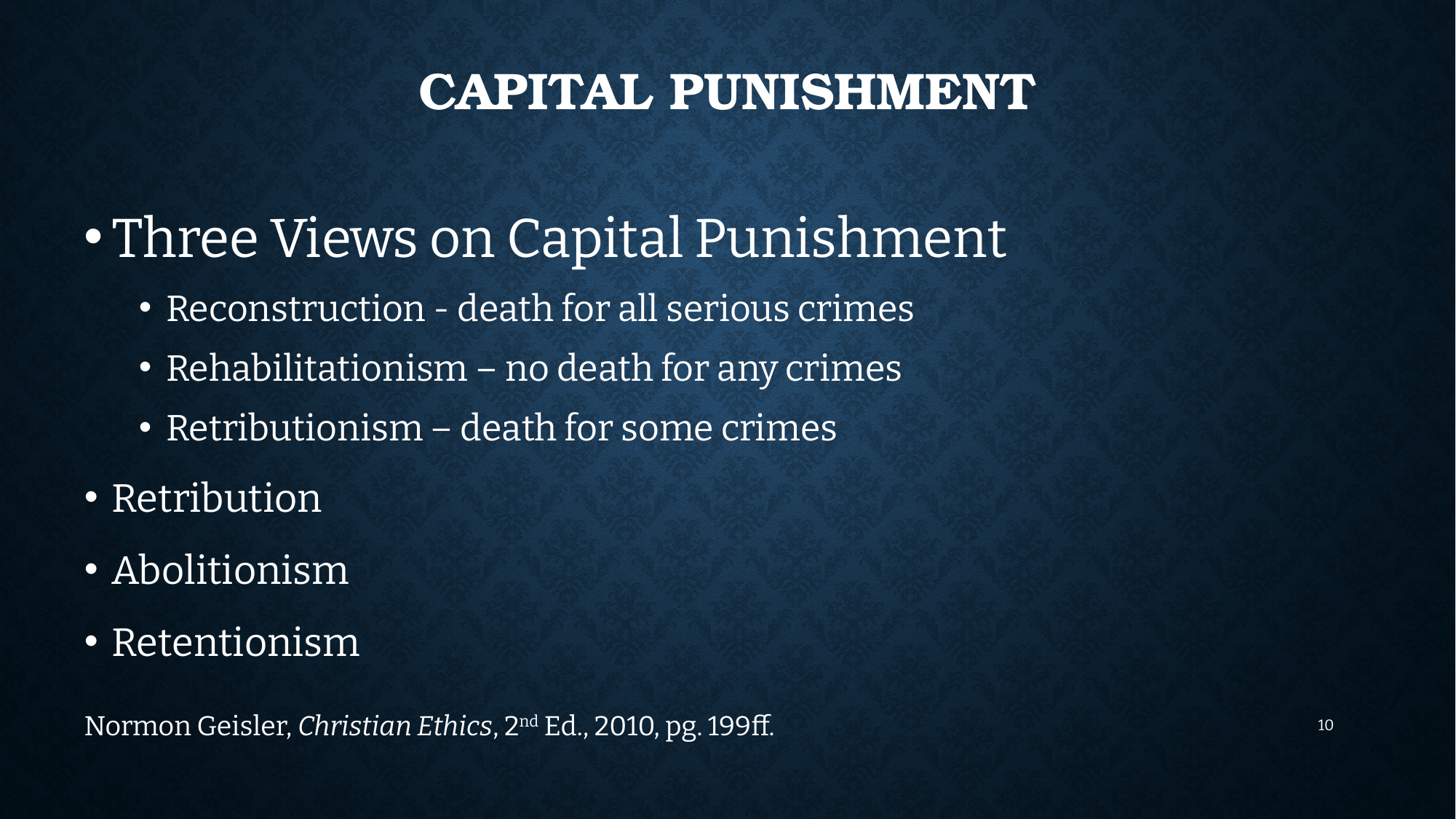

# Capital Punishment
Three Views on Capital Punishment
Reconstruction - death for all serious crimes
Rehabilitationism – no death for any crimes
Retributionism – death for some crimes
Retribution
Abolitionism
Retentionism

Normon Geisler, Christian Ethics, 2nd Ed., 2010, pg. 199ff.
10